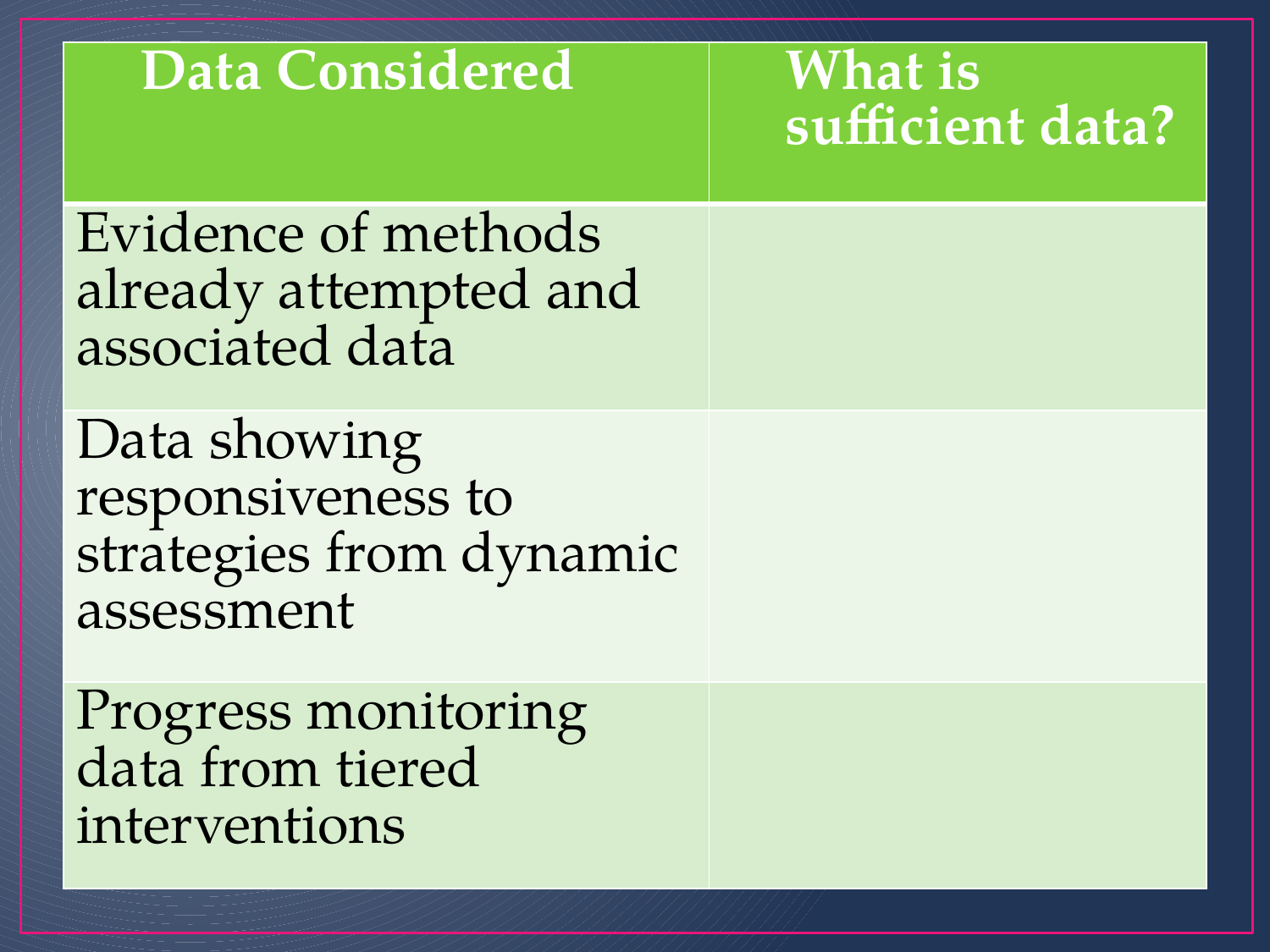

| Data Considered | What is sufficient data? |
| --- | --- |
| Evidence of methods already attempted and associated data |  |
| Data showing responsiveness to strategies from dynamic assessment |  |
| Progress monitoring data from tiered interventions |  |